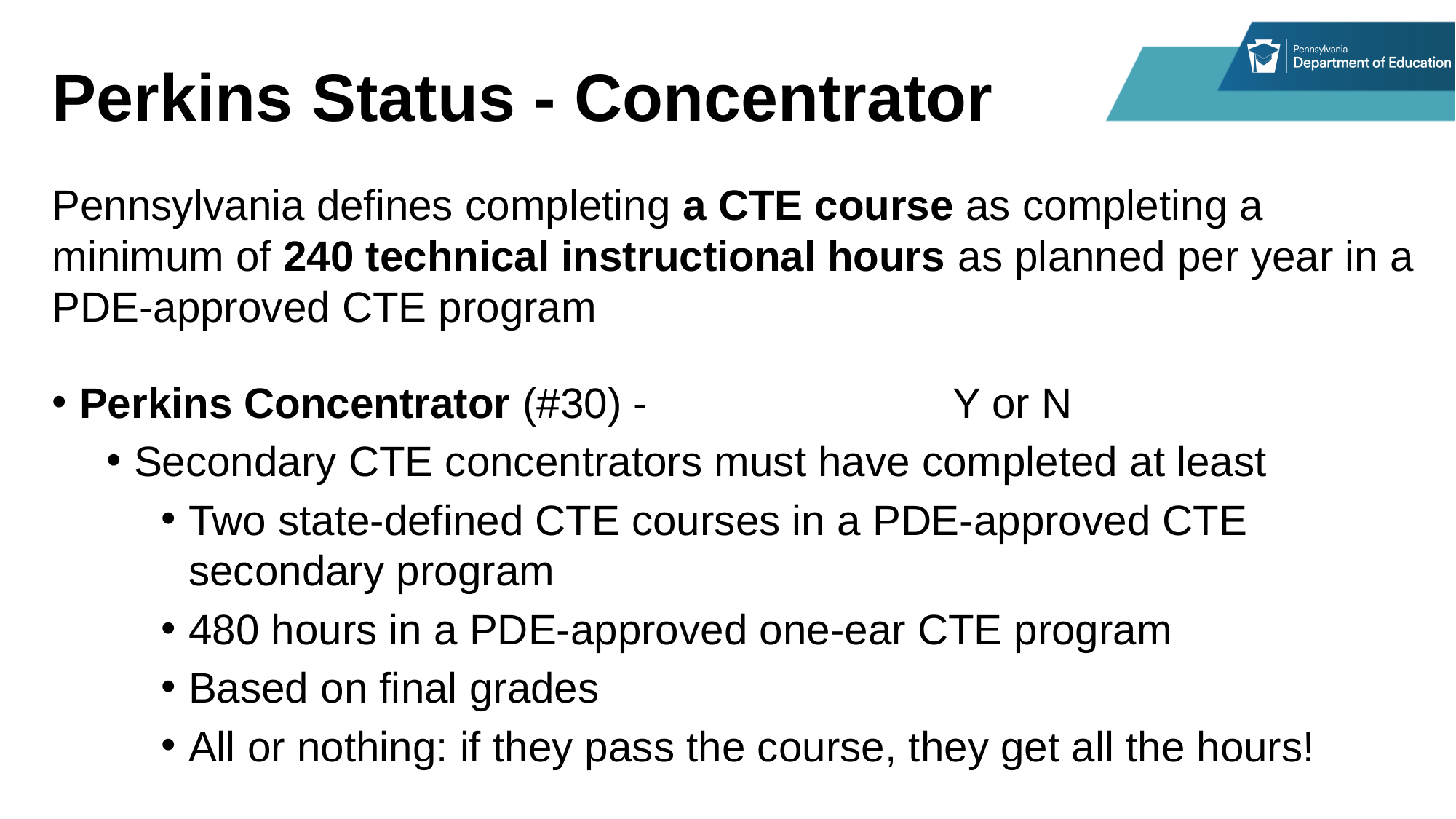

# Perkins Status - Concentrator
Pennsylvania defines completing a CTE course as completing a minimum of 240 technical instructional hours as planned per year in a PDE-approved CTE program

Perkins Concentrator (#30) -			Y or N
Secondary CTE concentrators must have completed at least
Two state-defined CTE courses in a PDE-approved CTE secondary program
480 hours in a PDE-approved one-ear CTE program
Based on final grades
All or nothing: if they pass the course, they get all the hours!